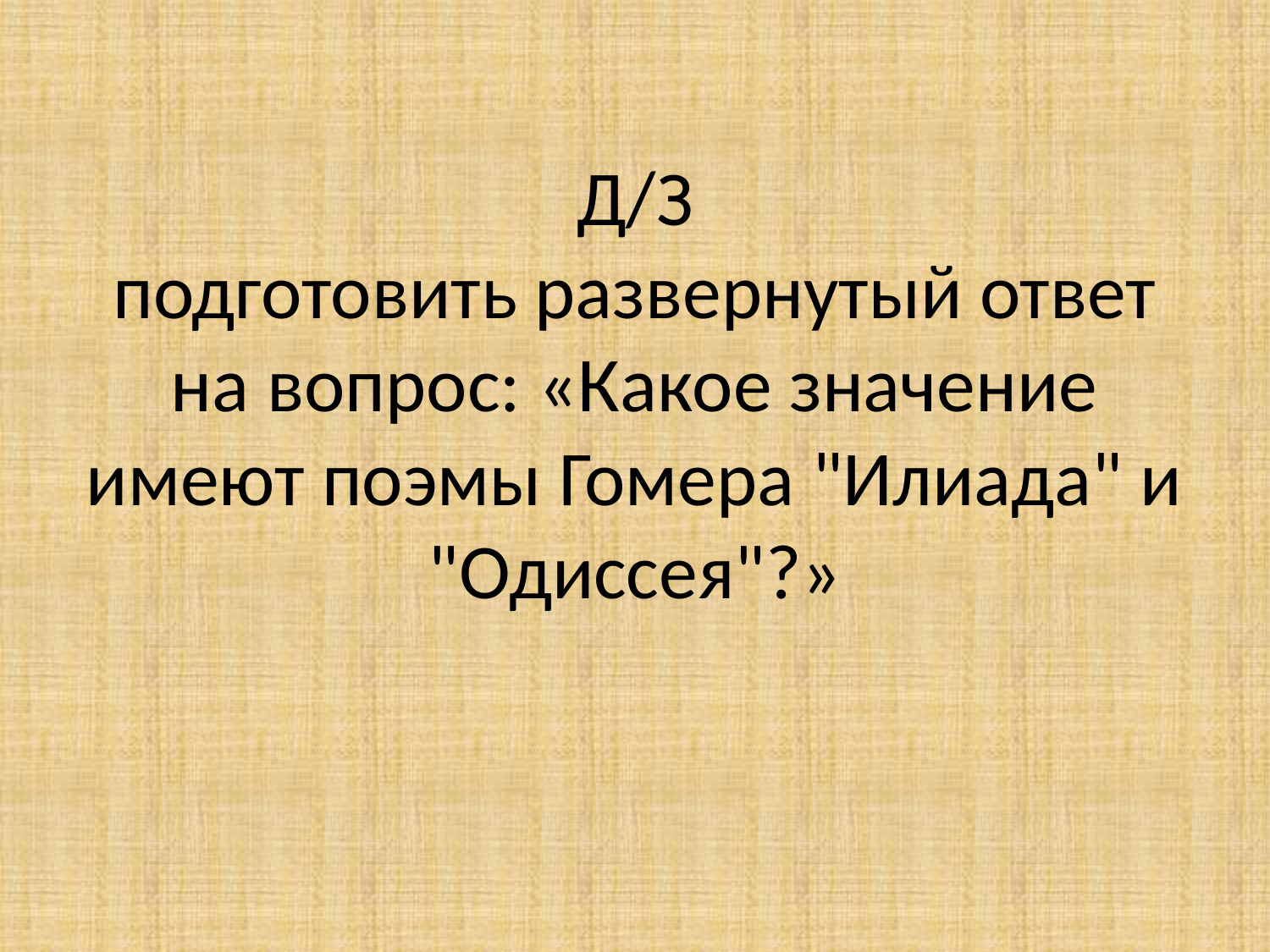

# Д/З подготовить развернутый ответ на вопрос: «Какое значение имеют поэмы Гомера "Илиада" и "Одиссея"?»